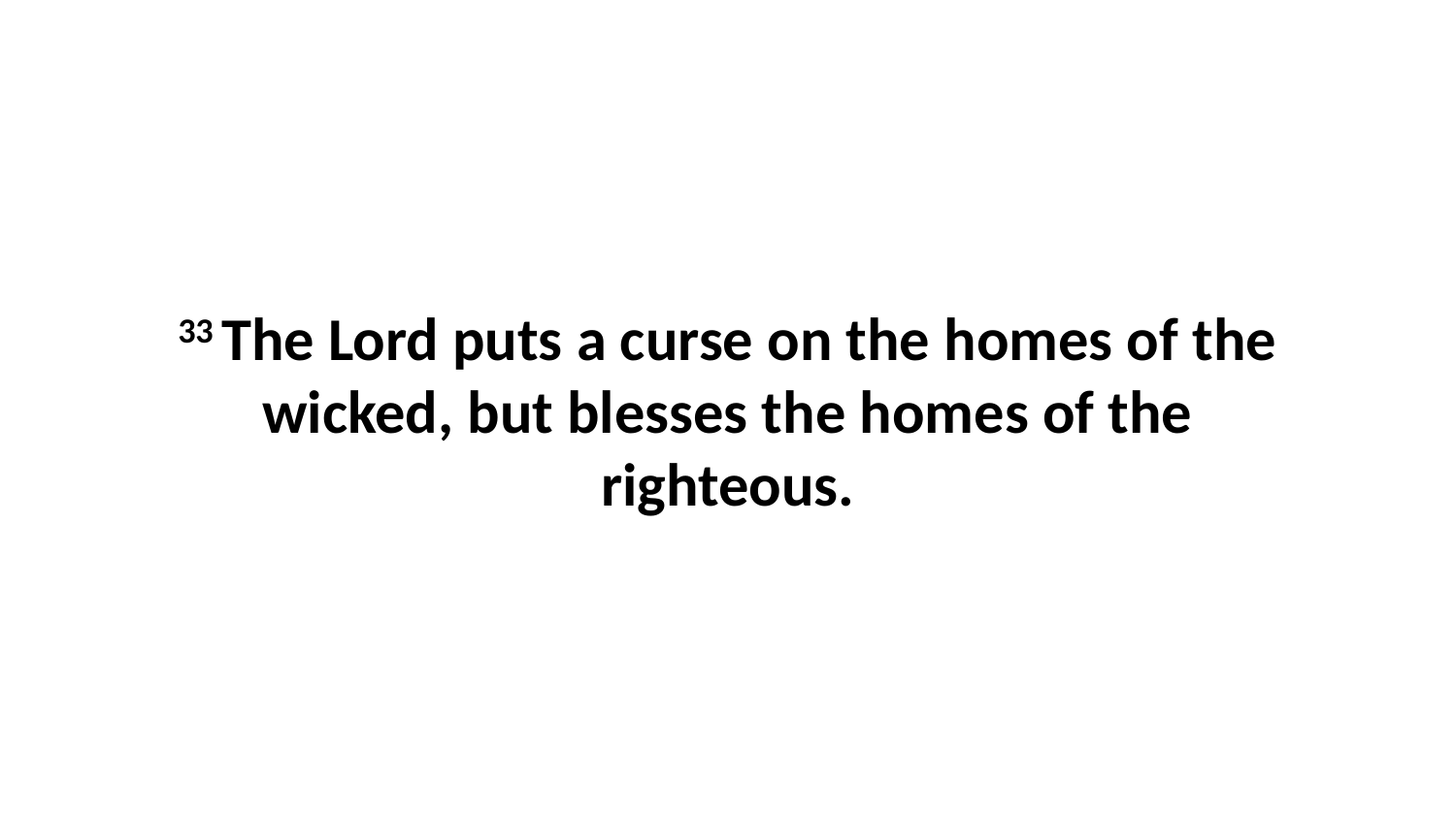

33 The Lord puts a curse on the homes of the wicked, but blesses the homes of the righteous.